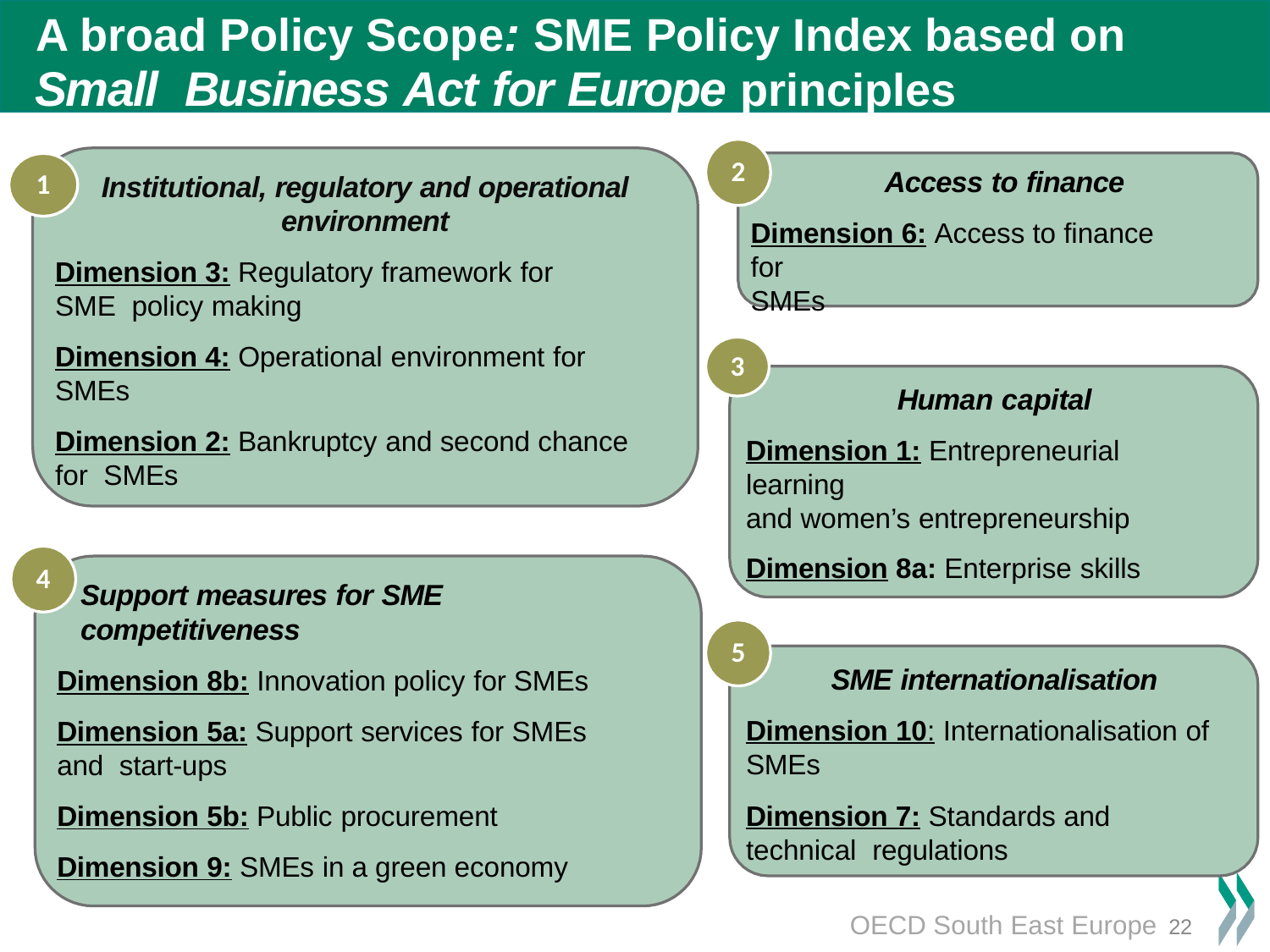

# A broad Policy Scope: SME Policy Index based on Small  Business Act for Europe principles

Access to finance
Dimension 6: Access to finance for
SMEs

2

1
Institutional, regulatory and operational
environment
Dimension 3: Regulatory framework for SME  policy making
Dimension 4: Operational environment for SMEs
Dimension 2: Bankruptcy and second chance for  SMEs

3

Human capital
Dimension 1: Entrepreneurial learning
and women’s entrepreneurship
Dimension 8a: Enterprise skills

Support measures for SME competitiveness
Dimension 8b: Innovation policy for SMEs
Dimension 5a: Support services for SMEs and  start-ups
Dimension 5b: Public procurement
Dimension 9: SMEs in a green economy
4

5

SME internationalisation
Dimension 10: Internationalisation of
SMEs
Dimension 7: Standards and technical  regulations
OECD South East Europe	22